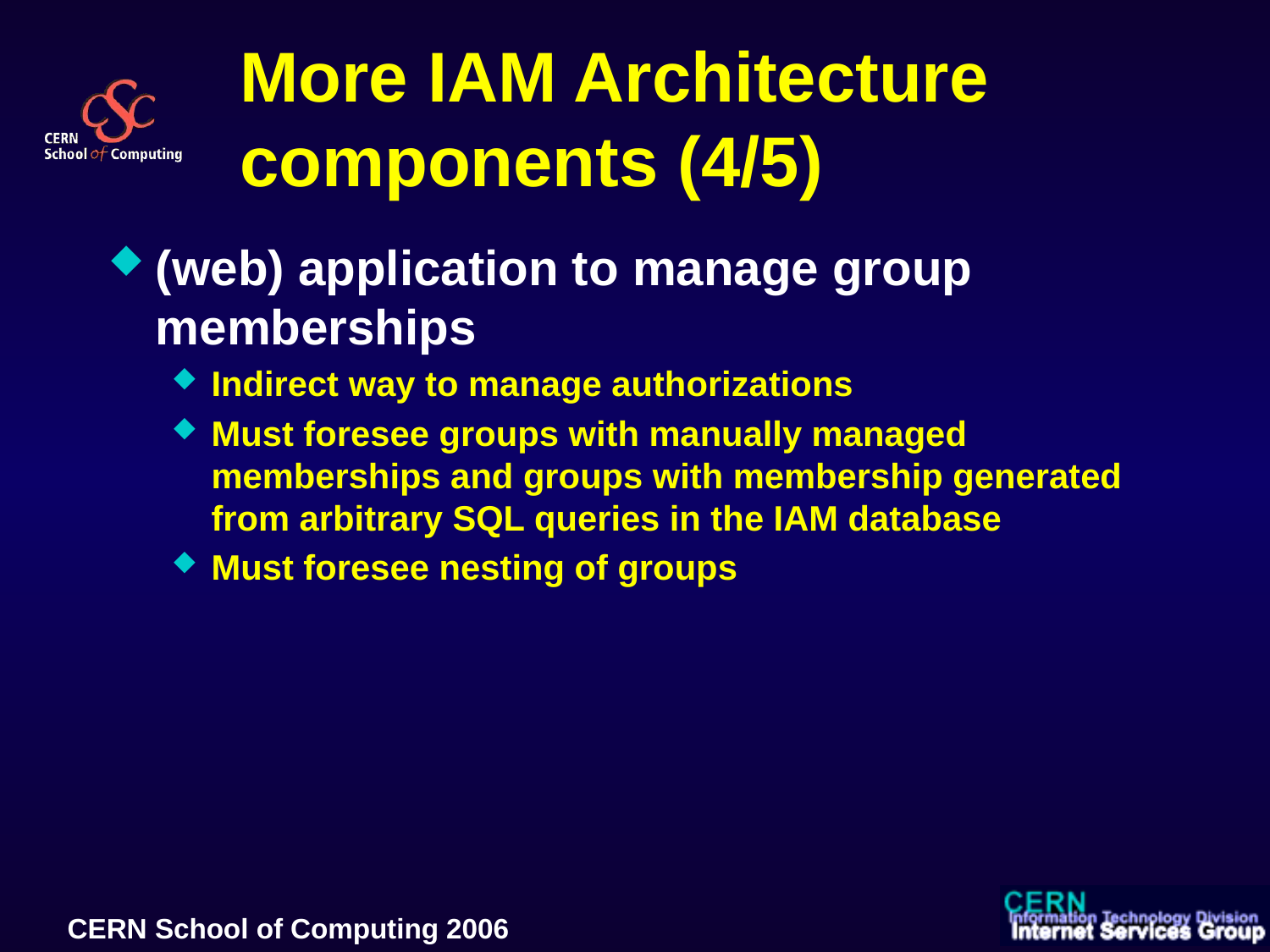

# More IAM Architecture components (4/5)
(web) application to manage group memberships
Indirect way to manage authorizations
Must foresee groups with manually managed memberships and groups with membership generated from arbitrary SQL queries in the IAM database
Must foresee nesting of groups